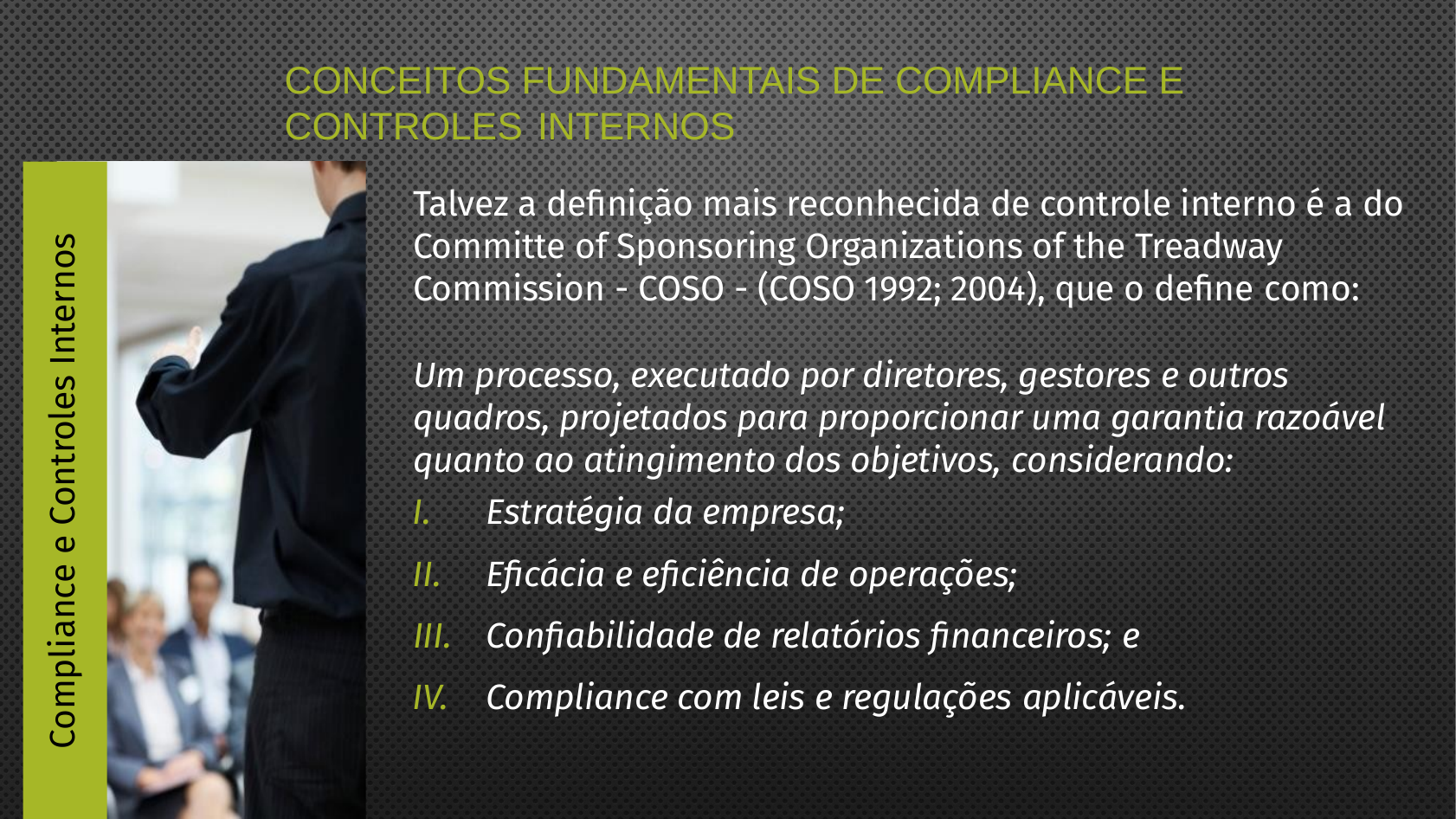

# Conceitos fundamentais de compliance e controles internos

Talvez a definição mais reconhecida de controle interno é a do  Committe of Sponsoring Organizations of the Treadway  Commission - COSO - (COSO 1992; 2004), que o define como:

Um processo, executado por diretores, gestores e outros  quadros, projetados para proporcionar uma garantia razoável  quanto ao atingimento dos objetivos, considerando:
Estratégia da empresa;
Eficácia e eficiência de operações;
Confiabilidade de relatórios financeiros; e
Compliance com leis e regulações aplicáveis.
Compliance e Controles Internos